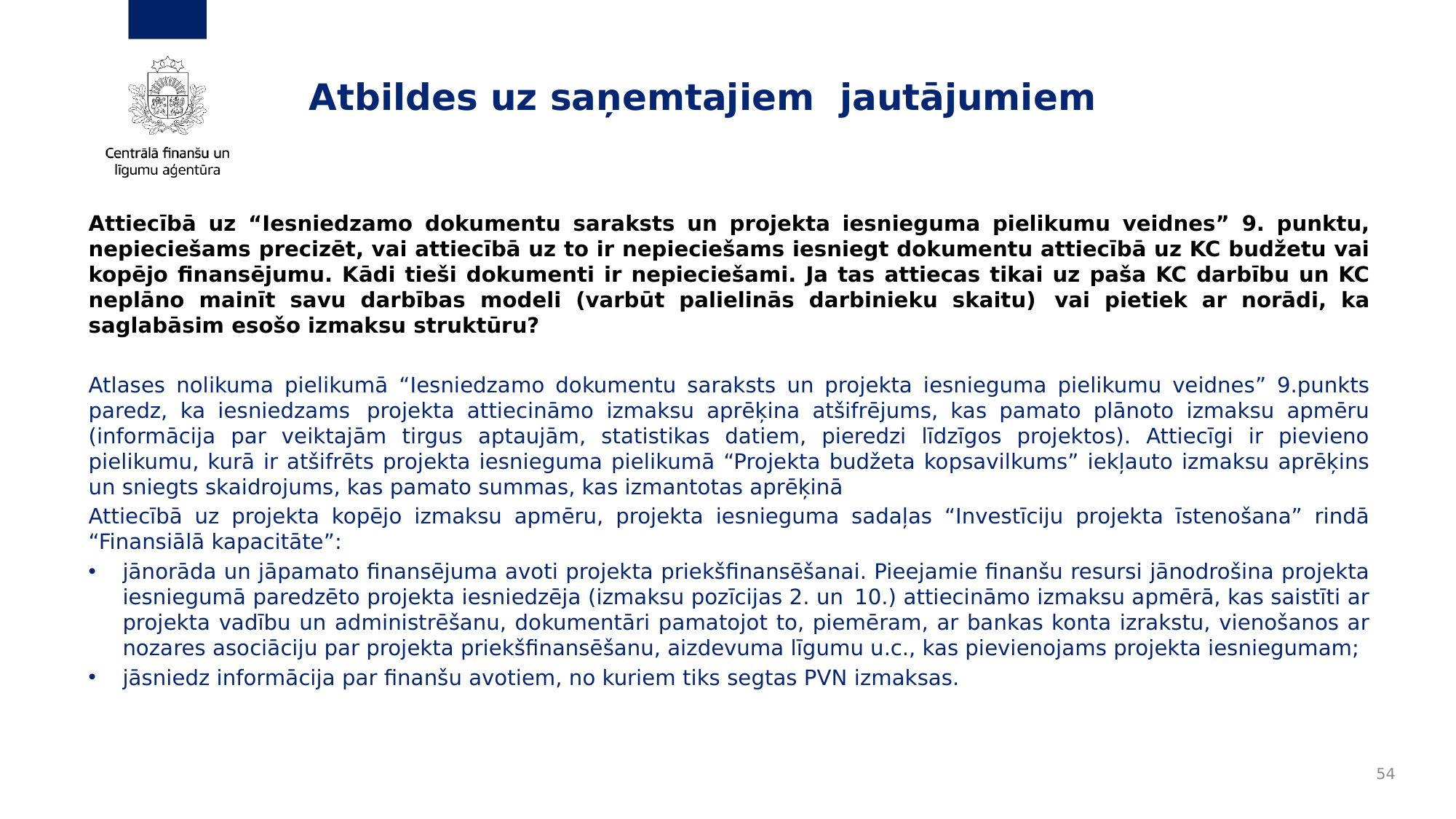

# Atbildes uz saņemtajiem  jautājumiem
Attiecībā uz “Iesniedzamo dokumentu saraksts un projekta iesnieguma pielikumu veidnes” 9. punktu, nepieciešams precizēt, vai attiecībā uz to ir nepieciešams iesniegt dokumentu attiecībā uz KC budžetu vai kopējo finansējumu. Kādi tieši dokumenti ir nepieciešami. Ja tas attiecas tikai uz paša KC darbību un KC neplāno mainīt savu darbības modeli (varbūt palielinās darbinieku skaitu)  vai pietiek ar norādi, ka saglabāsim esošo izmaksu struktūru?

Atlases nolikuma pielikumā “Iesniedzamo dokumentu saraksts un projekta iesnieguma pielikumu veidnes” 9.punkts paredz, ka iesniedzams  projekta attiecināmo izmaksu aprēķina atšifrējums, kas pamato plānoto izmaksu apmēru (informācija par veiktajām tirgus aptaujām, statistikas datiem, pieredzi līdzīgos projektos). Attiecīgi ir pievieno pielikumu, kurā ir atšifrēts projekta iesnieguma pielikumā “Projekta budžeta kopsavilkums” iekļauto izmaksu aprēķins un sniegts skaidrojums, kas pamato summas, kas izmantotas aprēķinā
Attiecībā uz projekta kopējo izmaksu apmēru, projekta iesnieguma sadaļas “Investīciju projekta īstenošana” rindā “Finansiālā kapacitāte”:
jānorāda un jāpamato finansējuma avoti projekta priekšfinansēšanai. Pieejamie finanšu resursi jānodrošina projekta iesniegumā paredzēto projekta iesniedzēja (izmaksu pozīcijas 2. un  10.) attiecināmo izmaksu apmērā, kas saistīti ar projekta vadību un administrēšanu, dokumentāri pamatojot to, piemēram, ar bankas konta izrakstu, vienošanos ar nozares asociāciju par projekta priekšfinansēšanu, aizdevuma līgumu u.c., kas pievienojams projekta iesniegumam;
jāsniedz informācija par finanšu avotiem, no kuriem tiks segtas PVN izmaksas.

54